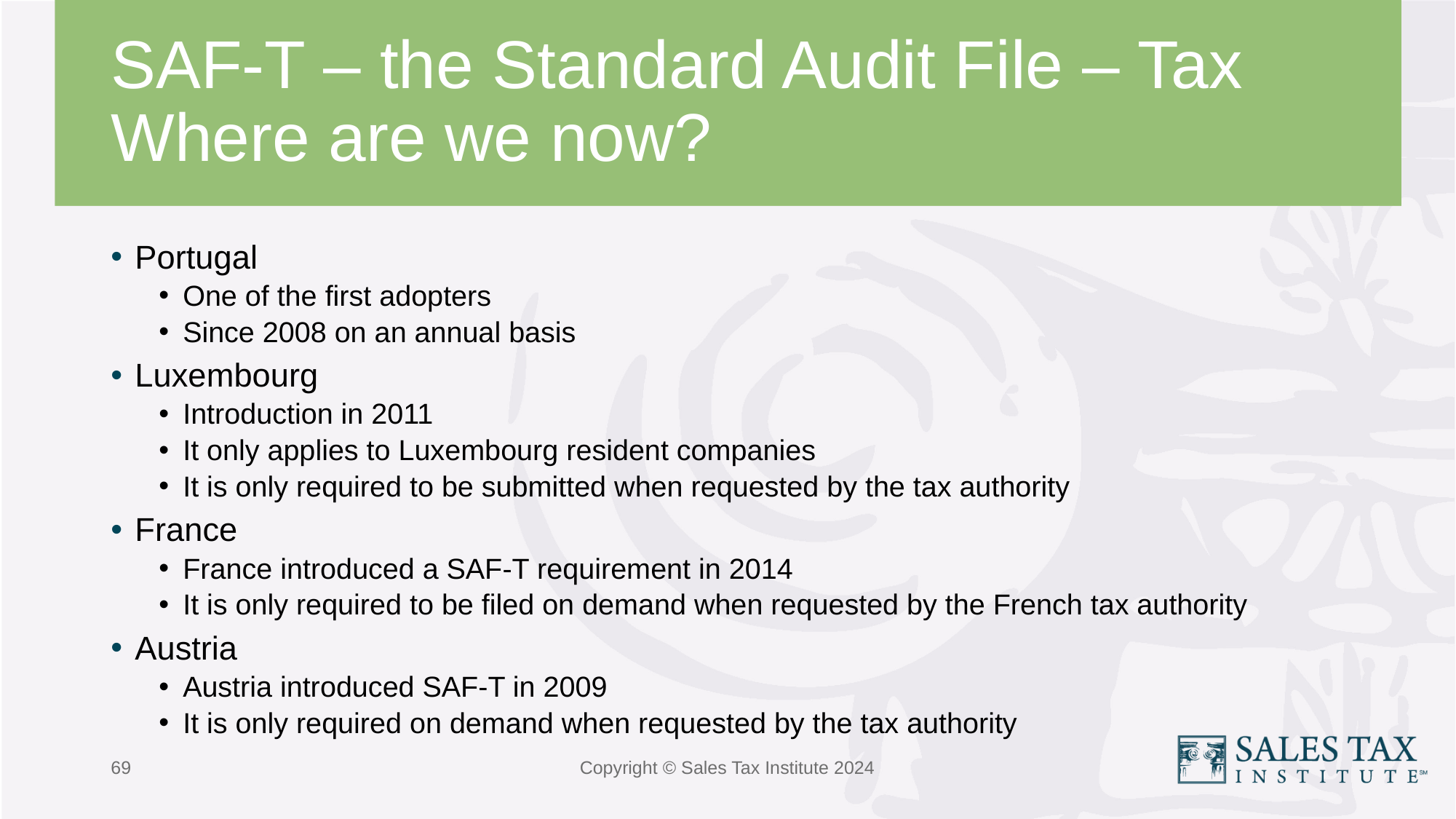

# SAF-T – the Standard Audit File – Tax Where are we now?
Portugal
One of the first adopters
Since 2008 on an annual basis
Luxembourg
Introduction in 2011
It only applies to Luxembourg resident companies
It is only required to be submitted when requested by the tax authority
France
France introduced a SAF-T requirement in 2014
It is only required to be filed on demand when requested by the French tax authority
Austria
Austria introduced SAF-T in 2009
It is only required on demand when requested by the tax authority
69
Copyright © Sales Tax Institute 2024